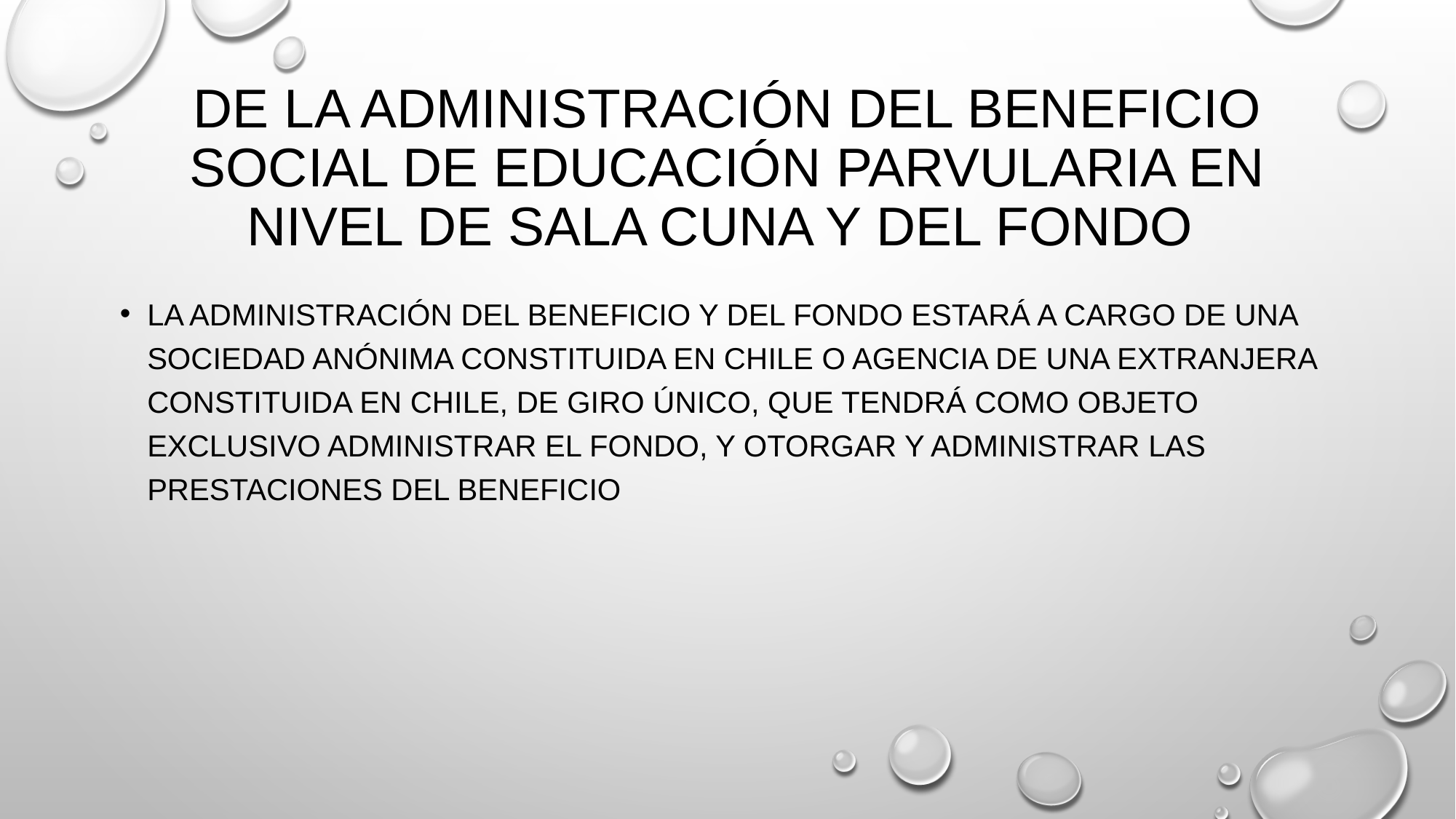

# De la Administración del Beneficio Social de Educación Parvularia en Nivel de Sala Cuna y del Fondo
La administración del Beneficio y del Fondo estará a cargo de una sociedad anónima constituida en Chile o agencia de una extranjera constituida en Chile, de giro único, que tendrá como objeto exclusivo administrar el Fondo, y otorgar y administrar las prestaciones del Beneficio